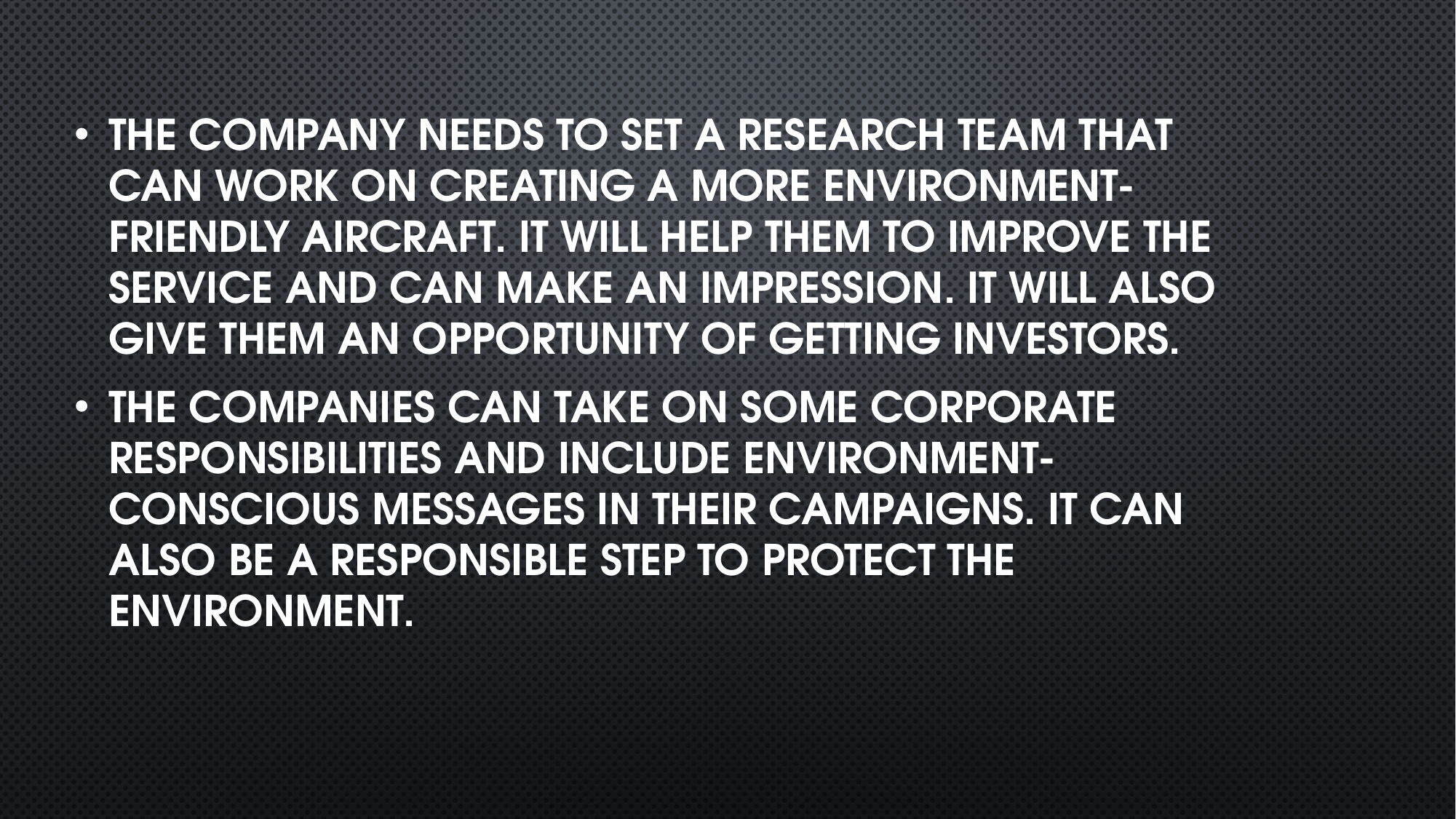

The company needs to set a research team that can work on creating a more environment-friendly aircraft. It will help them to improve the service and can make an impression. It will also give them an opportunity of getting investors.
The companies can take on some corporate responsibilities and include environment-conscious messages in their campaigns. It can also be a responsible step to protect the environment.